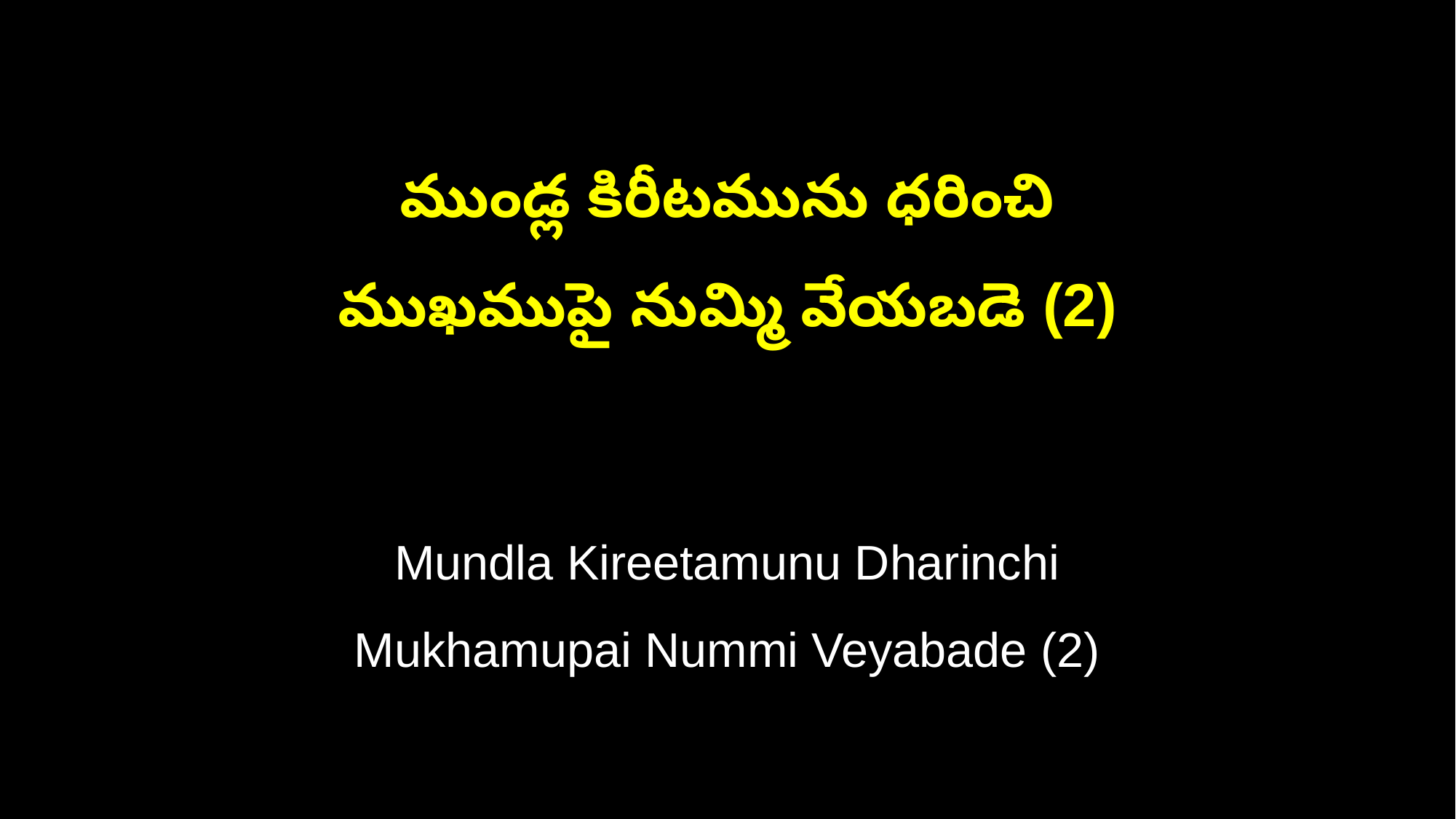

ముండ్ల కిరీటమును ధరించి
ముఖముపై నుమ్మి వేయబడె (2)
Mundla Kireetamunu Dharinchi
Mukhamupai Nummi Veyabade (2)